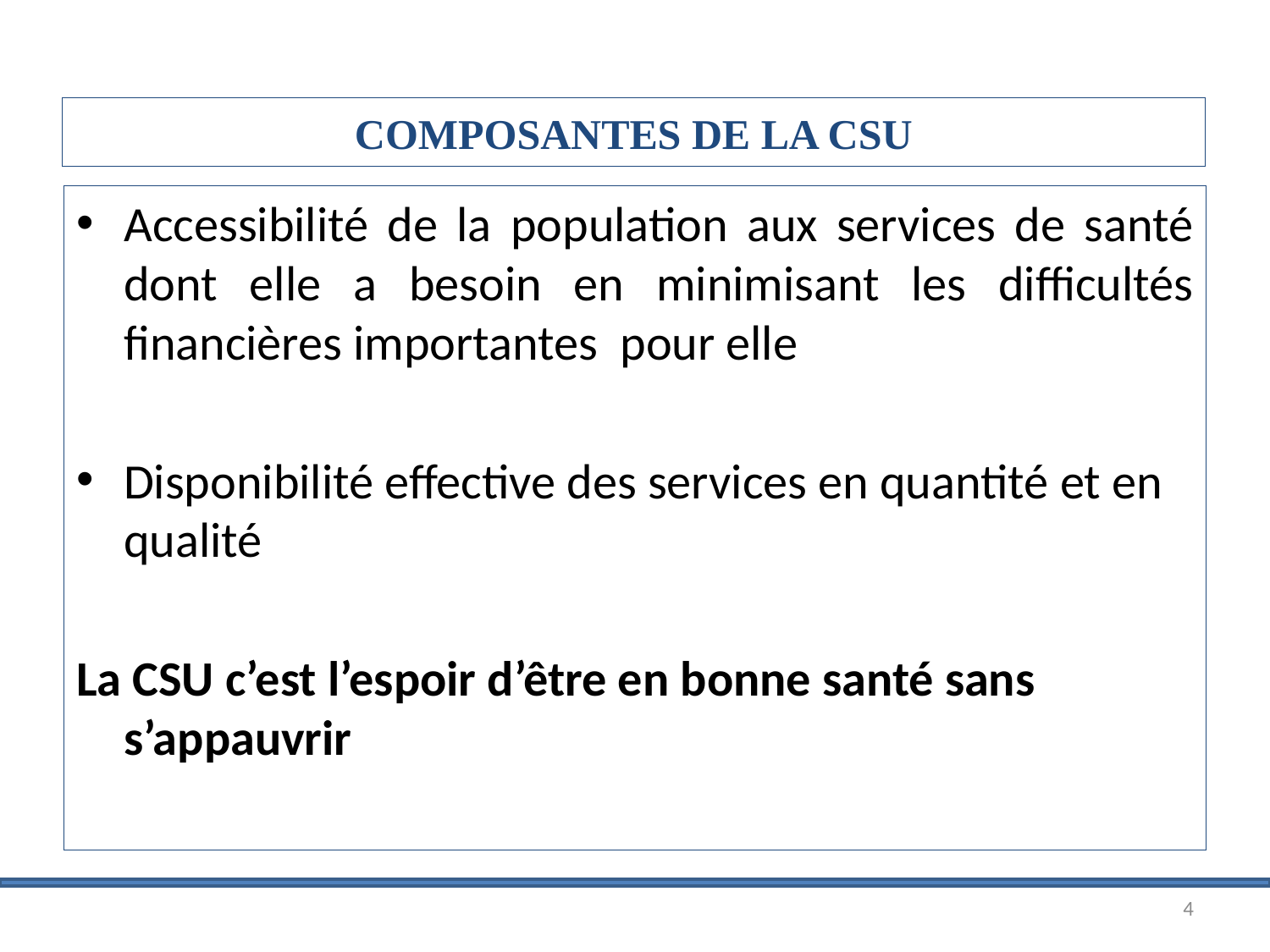

# COMPOSANTES DE LA CSU
Accessibilité de la population aux services de santé dont elle a besoin en minimisant les difficultés financières importantes  pour elle

Disponibilité effective des services en quantité et en qualité

La CSU c’est l’espoir d’être en bonne santé sans s’appauvrir

4